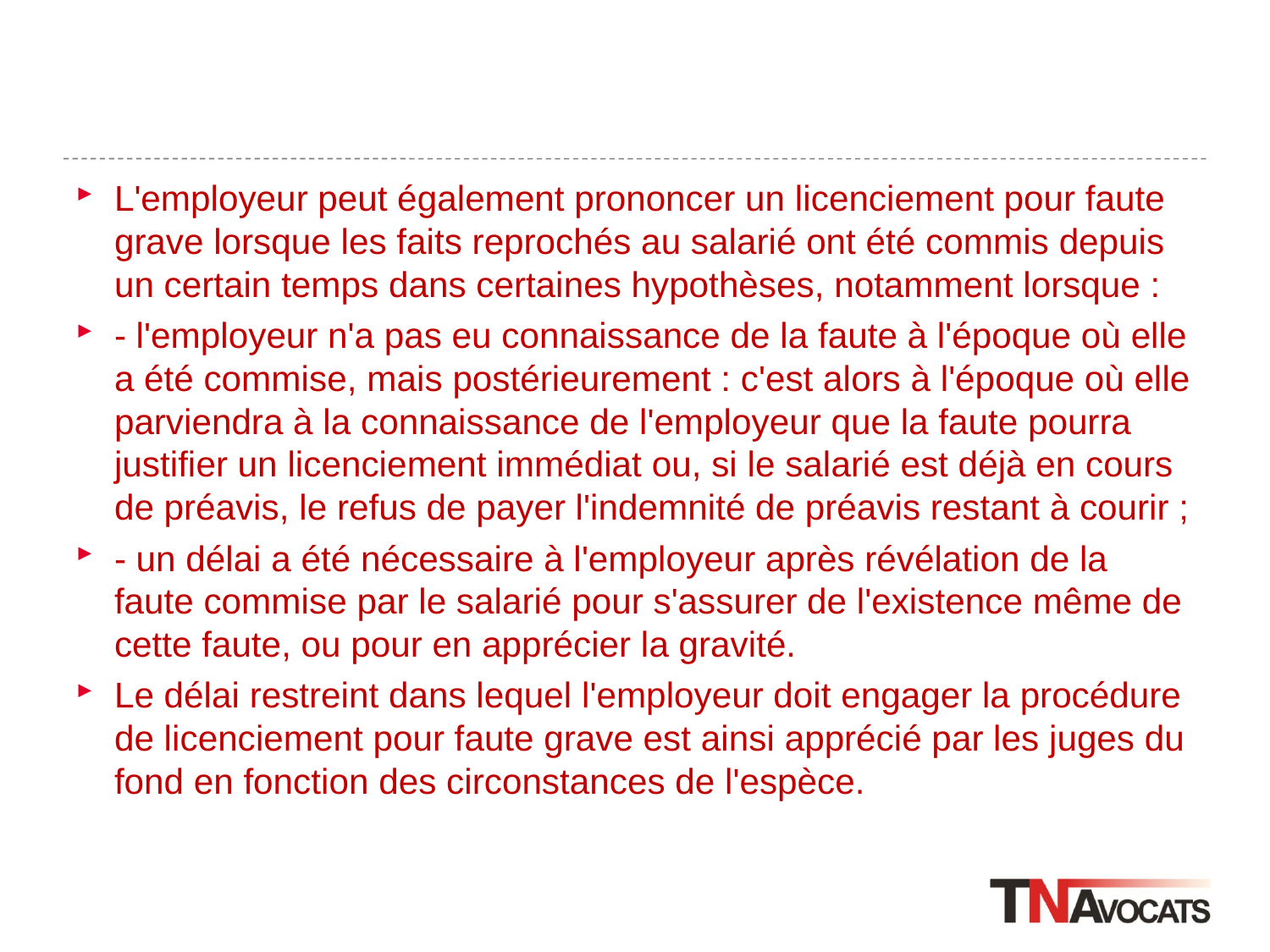

#
L'employeur peut également prononcer un licenciement pour faute grave lorsque les faits reprochés au salarié ont été commis depuis un certain temps dans certaines hypothèses, notamment lorsque :
- l'employeur n'a pas eu connaissance de la faute à l'époque où elle a été commise, mais postérieurement : c'est alors à l'époque où elle parviendra à la connaissance de l'employeur que la faute pourra justifier un licenciement immédiat ou, si le salarié est déjà en cours de préavis, le refus de payer l'indemnité de préavis restant à courir ;
- un délai a été nécessaire à l'employeur après révélation de la faute commise par le salarié pour s'assurer de l'existence même de cette faute, ou pour en apprécier la gravité.
Le délai restreint dans lequel l'employeur doit engager la procédure de licenciement pour faute grave est ainsi apprécié par les juges du fond en fonction des circonstances de l'espèce.